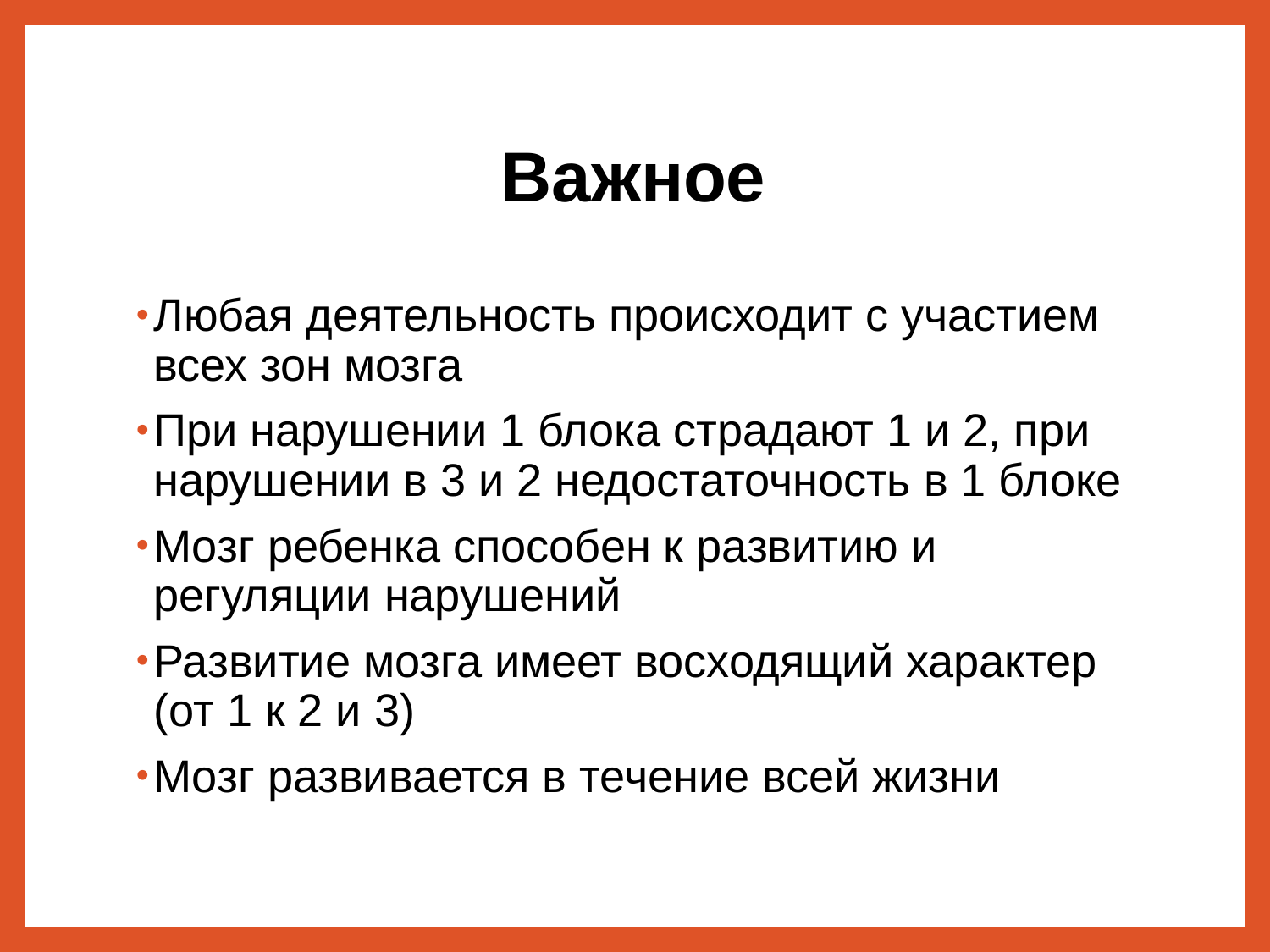

# Важное
Любая деятельность происходит с участием всех зон мозга
При нарушении 1 блока страдают 1 и 2, при нарушении в 3 и 2 недостаточность в 1 блоке
Мозг ребенка способен к развитию и регуляции нарушений
Развитие мозга имеет восходящий характер (от 1 к 2 и 3)
Мозг развивается в течение всей жизни